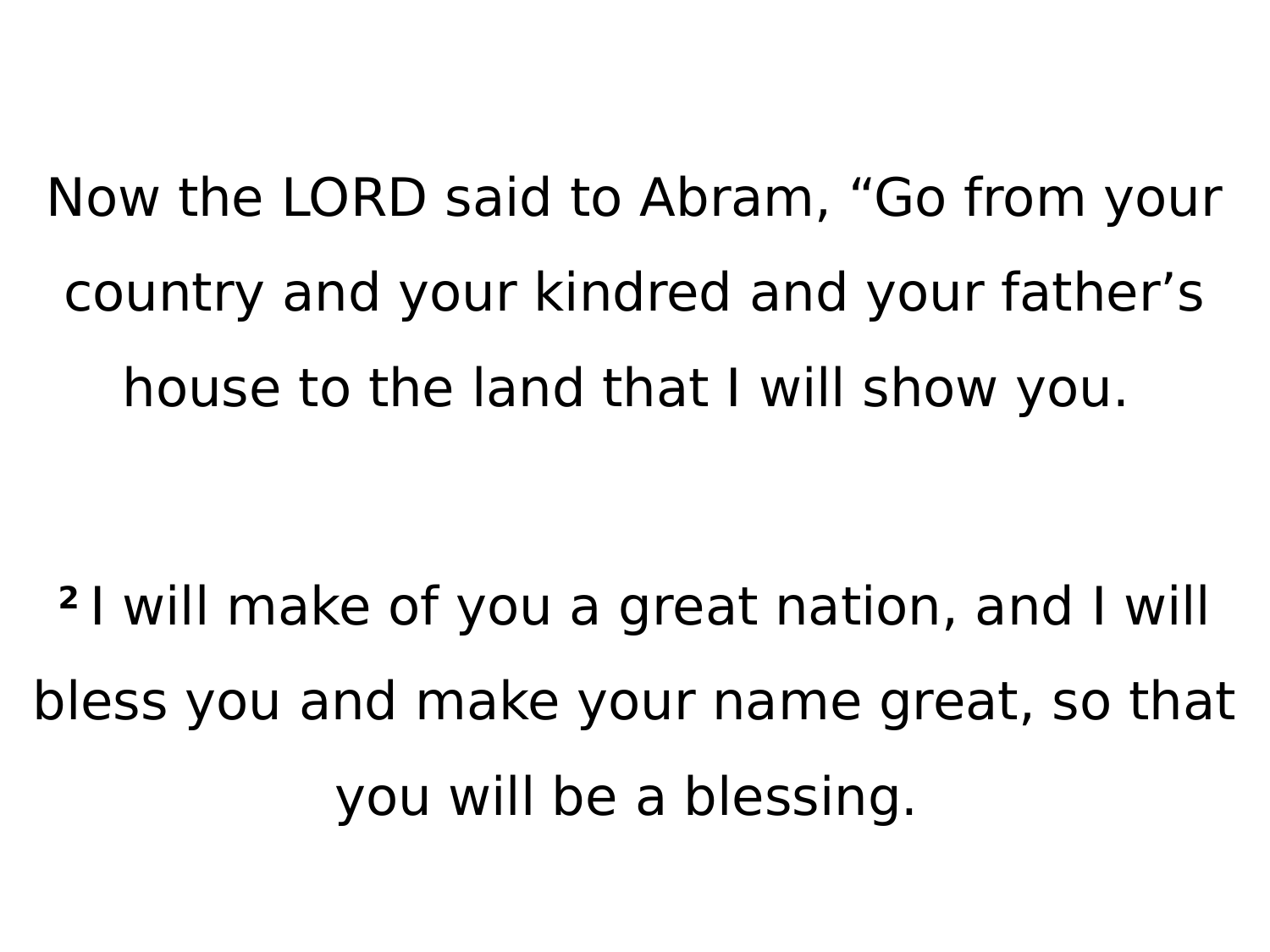

Now the Lord said to Abram, “Go from your country and your kindred and your father’s house to the land that I will show you.

2 I will make of you a great nation, and I will bless you and make your name great, so that you will be a blessing.